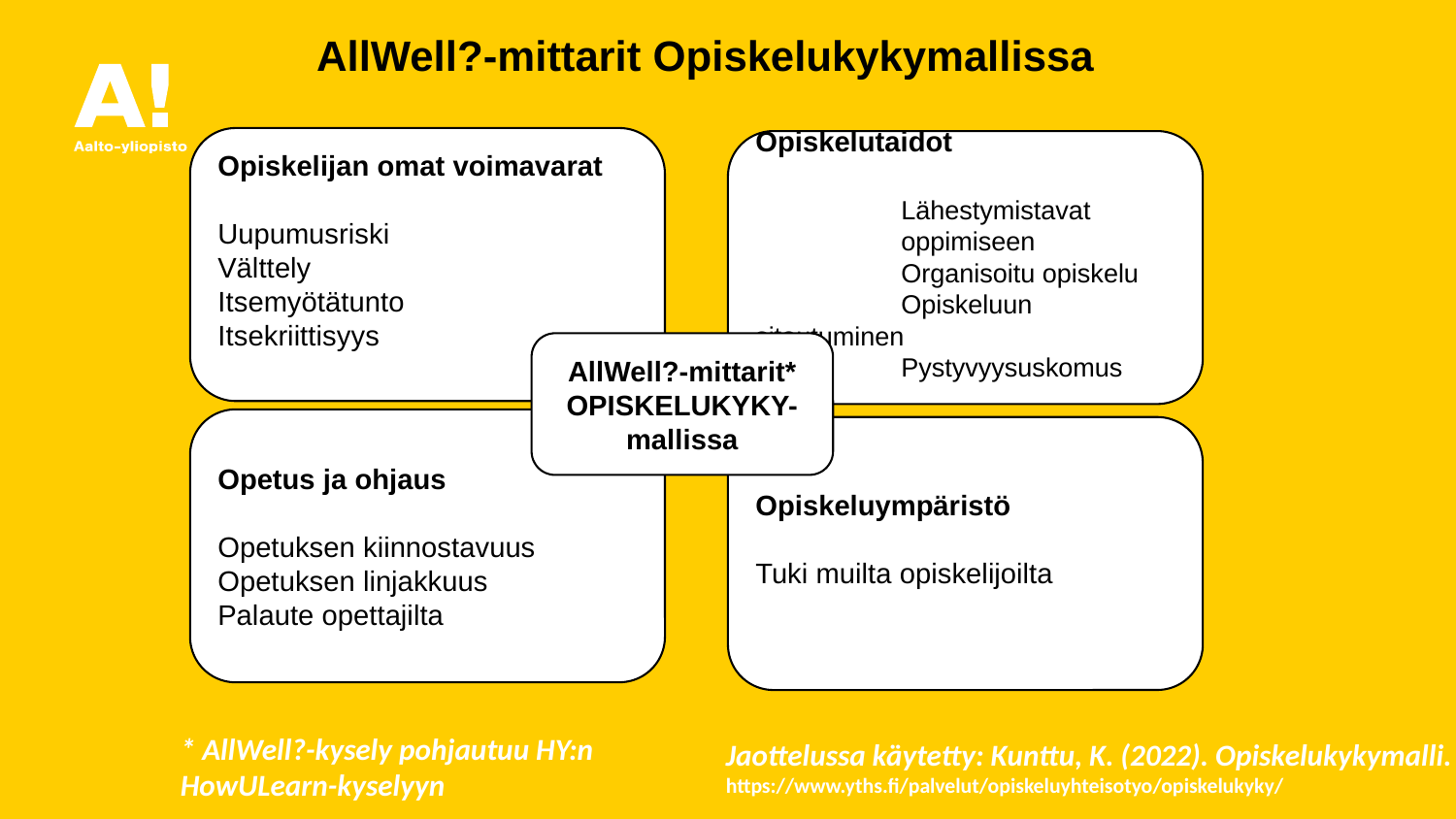

AllWell?-mittarit Opiskelukykymallissa
Opiskelijan omat voimavarat

Uupumusriski
Välttely
Itsemyötätunto
Itsekriittisyys

Opiskelutaidot

	Lähestymistavat 	oppimiseen
	Organisoitu opiskelu
	Opiskeluun sitoutuminen
	Pystyvyysuskomus

AllWell?-mittarit* OPISKELUKYKY-mallissa
Opetus ja ohjaus

Opetuksen kiinnostavuus
Opetuksen linjakkuus
Palaute opettajilta
Opiskeluympäristö

Tuki muilta opiskelijoilta

* AllWell?-kysely pohjautuu HY:n HowULearn-kyselyyn
Jaottelussa käytetty: Kunttu, K. (2022). Opiskelukykymalli. https://www.yths.fi/palvelut/opiskeluyhteisotyo/opiskelukyky/